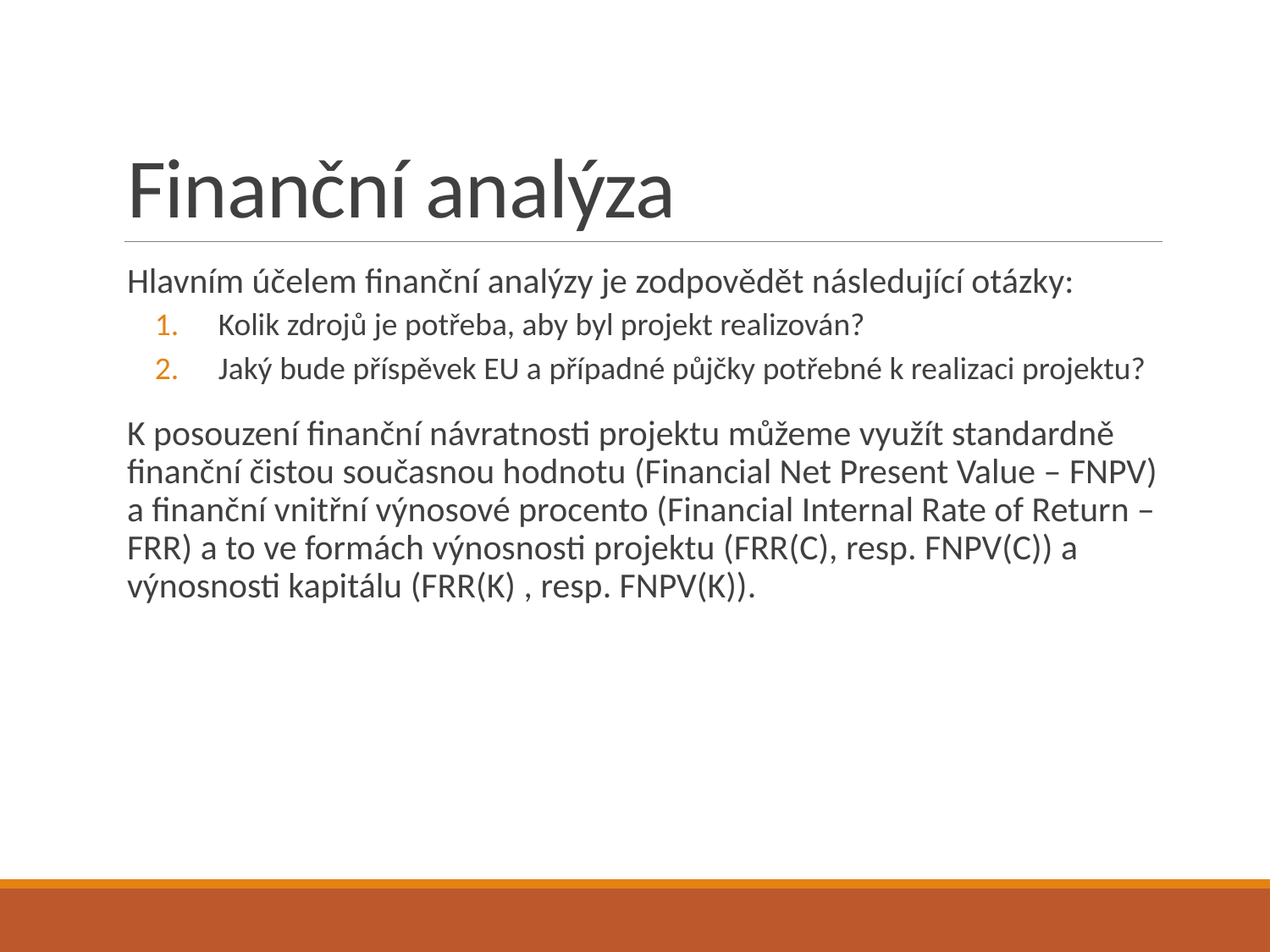

# Finanční analýza
Hlavním účelem finanční analýzy je zodpovědět následující otázky:
Kolik zdrojů je potřeba, aby byl projekt realizován?
Jaký bude příspěvek EU a případné půjčky potřebné k realizaci projektu?
K posouzení finanční návratnosti projektu můžeme využít standardně finanční čistou současnou hodnotu (Financial Net Present Value – FNPV) a finanční vnitřní výnosové procento (Financial Internal Rate of Return – FRR) a to ve formách výnosnosti projektu (FRR(C), resp. FNPV(C)) a výnosnosti kapitálu (FRR(K) , resp. FNPV(K)).